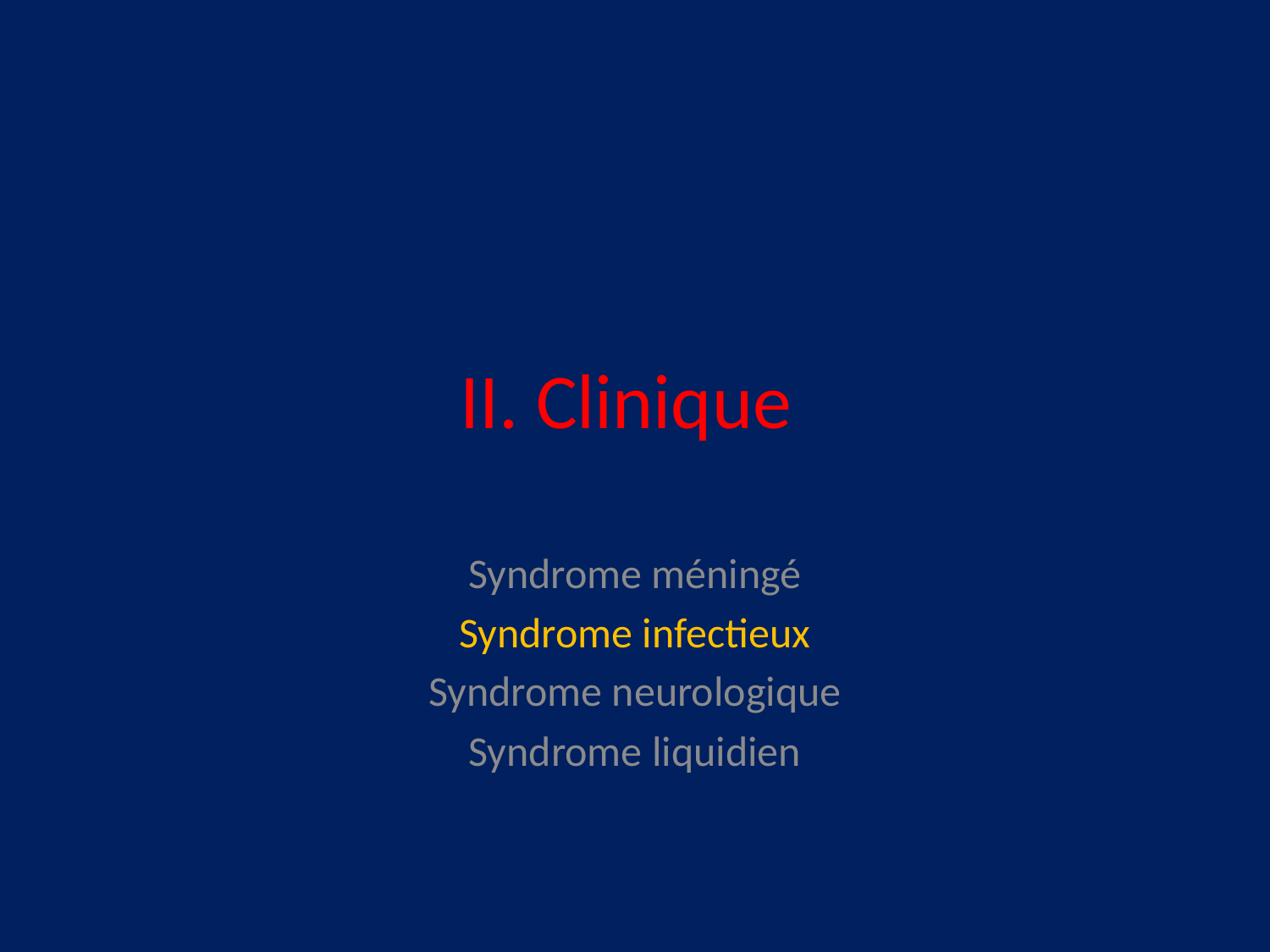

# II. Clinique
Syndrome méningé
Syndrome infectieux
Syndrome neurologique
Syndrome liquidien